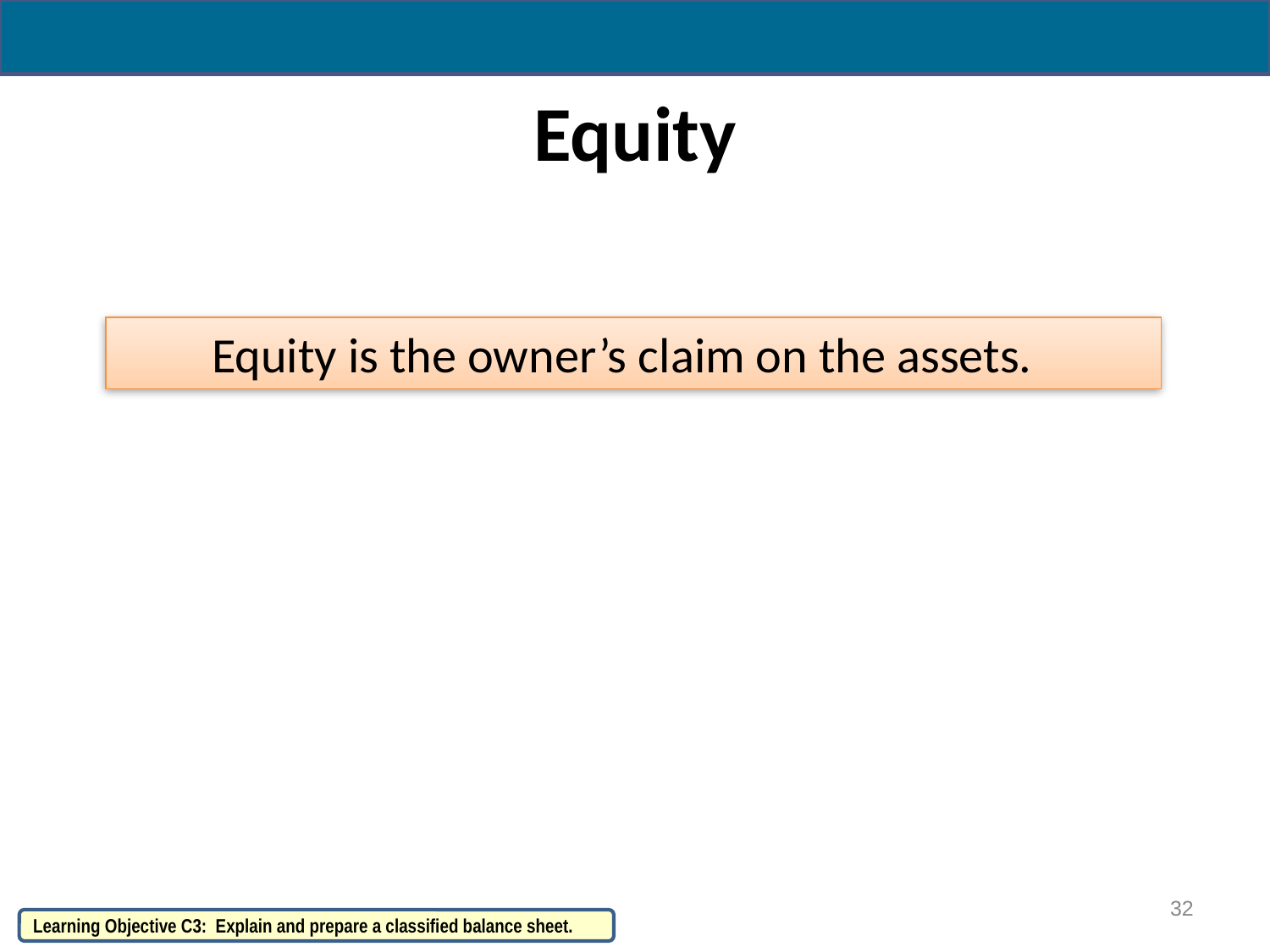

# Equity
Equity is the owner’s claim on the assets.
32
Learning Objective C3:  Explain and prepare a classified balance sheet.